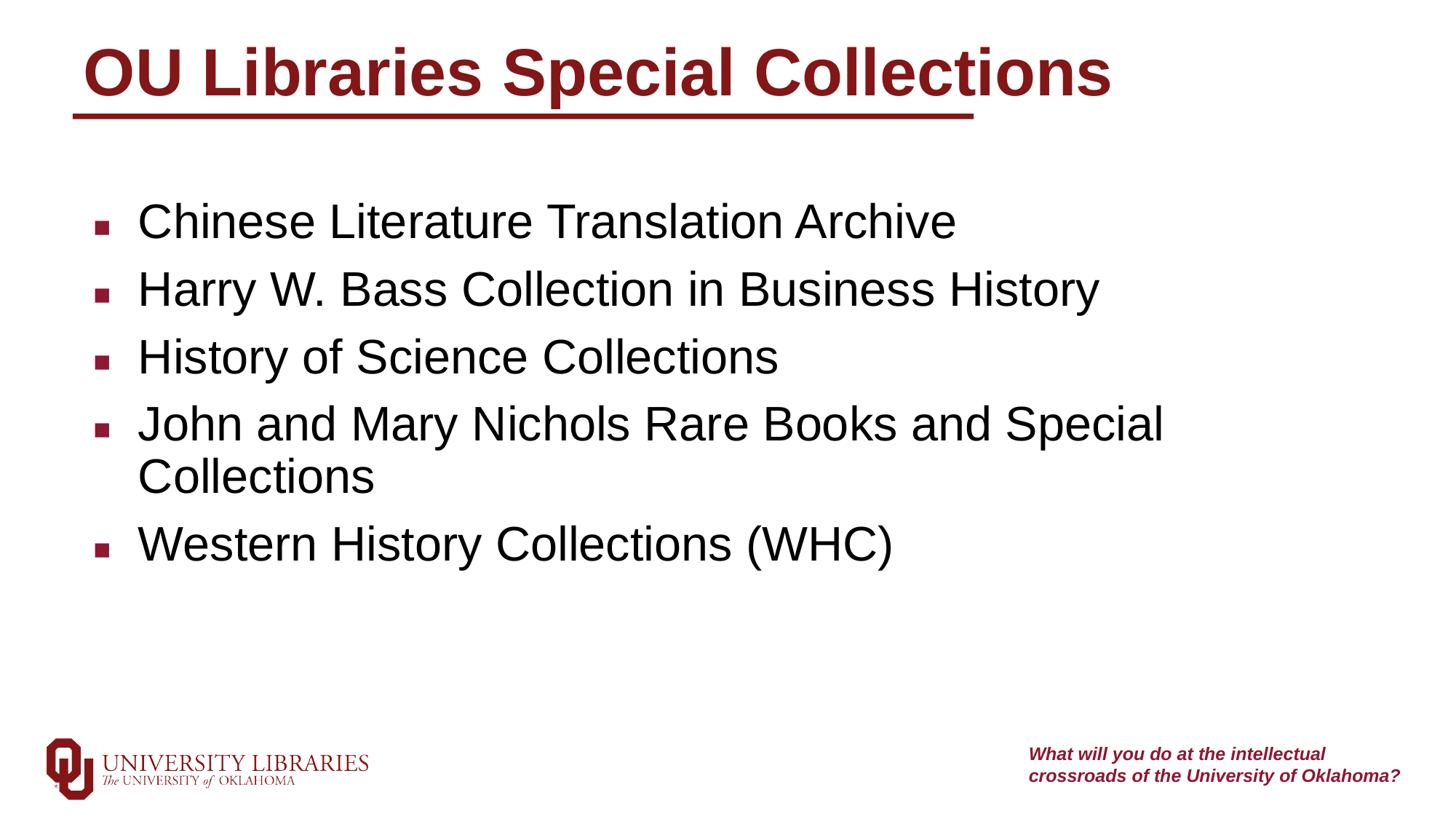

# OU Libraries Special Collections
Chinese Literature Translation Archive
Harry W. Bass Collection in Business History
History of Science Collections
John and Mary Nichols Rare Books and Special Collections
Western History Collections (WHC)